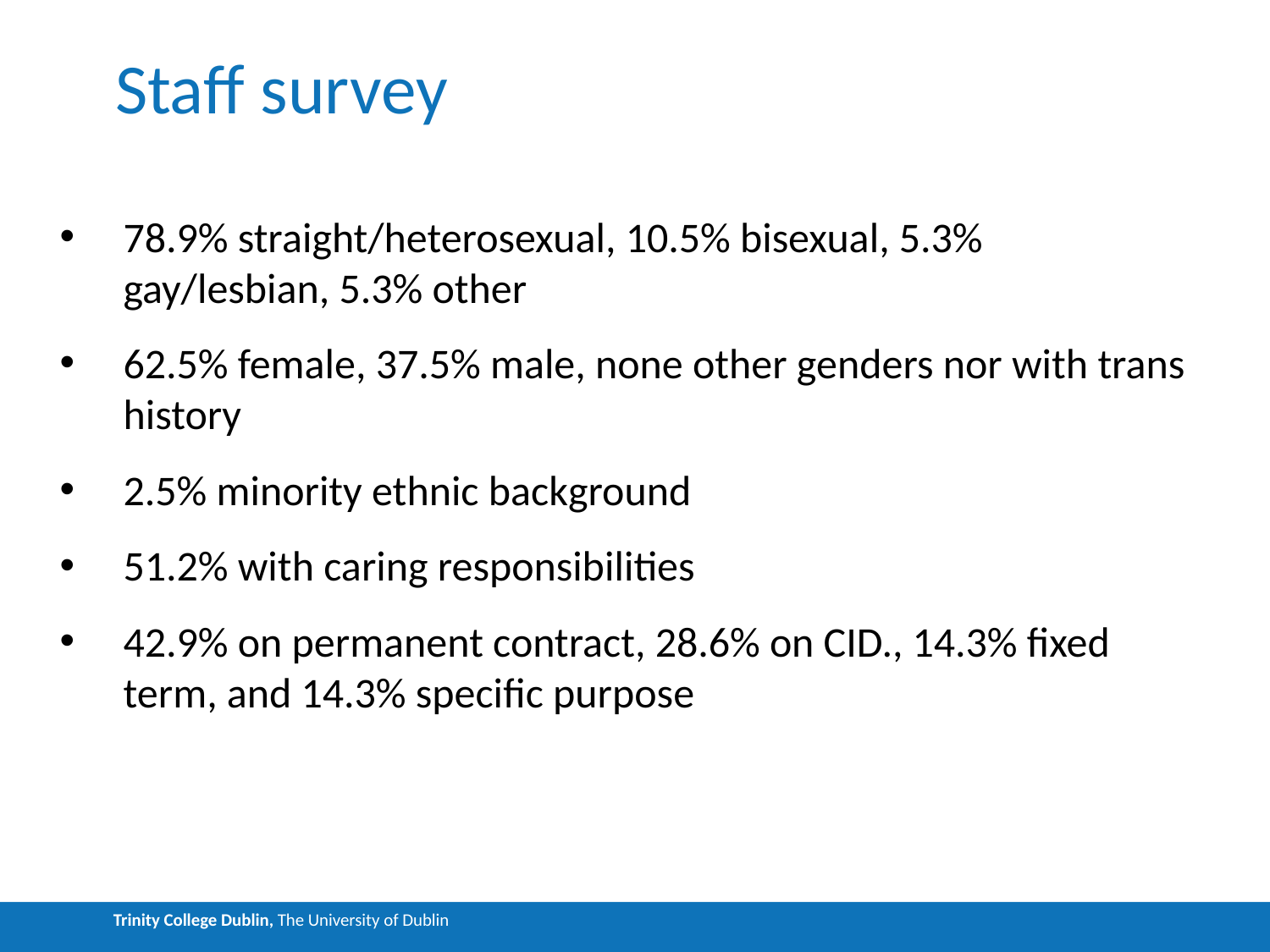

# Staff survey
78.9% straight/heterosexual, 10.5% bisexual, 5.3% gay/lesbian, 5.3% other
62.5% female, 37.5% male, none other genders nor with trans history
2.5% minority ethnic background
51.2% with caring responsibilities
42.9% on permanent contract, 28.6% on CID., 14.3% fixed term, and 14.3% specific purpose